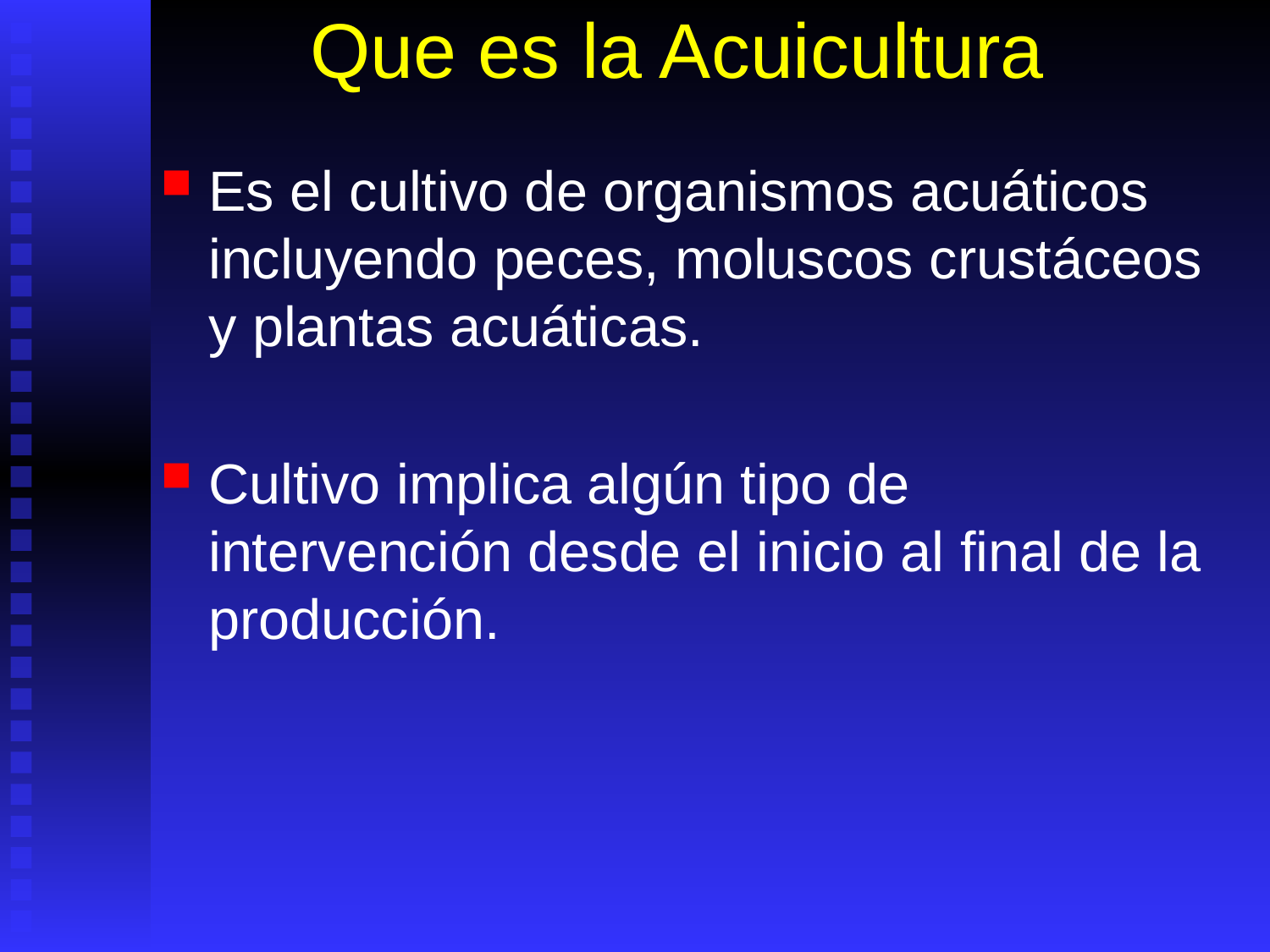

# Que es la Acuicultura
Es el cultivo de organismos acuáticos incluyendo peces, moluscos crustáceos y plantas acuáticas.

Cultivo implica algún tipo de intervención desde el inicio al final de la producción.